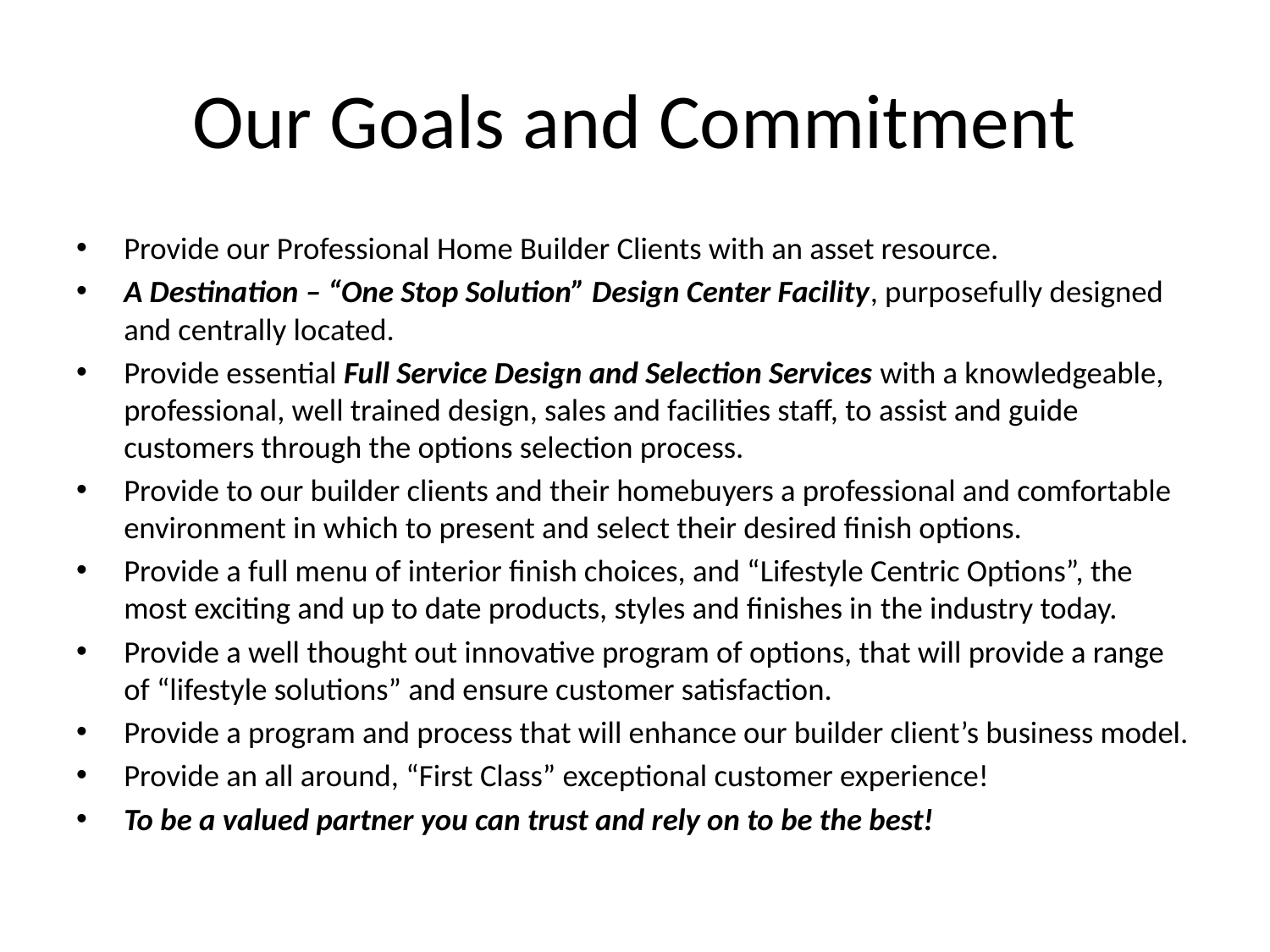

# Our Goals and Commitment
Provide our Professional Home Builder Clients with an asset resource.
A Destination – “One Stop Solution” Design Center Facility, purposefully designed and centrally located.
Provide essential Full Service Design and Selection Services with a knowledgeable, professional, well trained design, sales and facilities staff, to assist and guide customers through the options selection process.
Provide to our builder clients and their homebuyers a professional and comfortable environment in which to present and select their desired finish options.
Provide a full menu of interior finish choices, and “Lifestyle Centric Options”, the most exciting and up to date products, styles and finishes in the industry today.
Provide a well thought out innovative program of options, that will provide a range of “lifestyle solutions” and ensure customer satisfaction.
Provide a program and process that will enhance our builder client’s business model.
Provide an all around, “First Class” exceptional customer experience!
To be a valued partner you can trust and rely on to be the best!